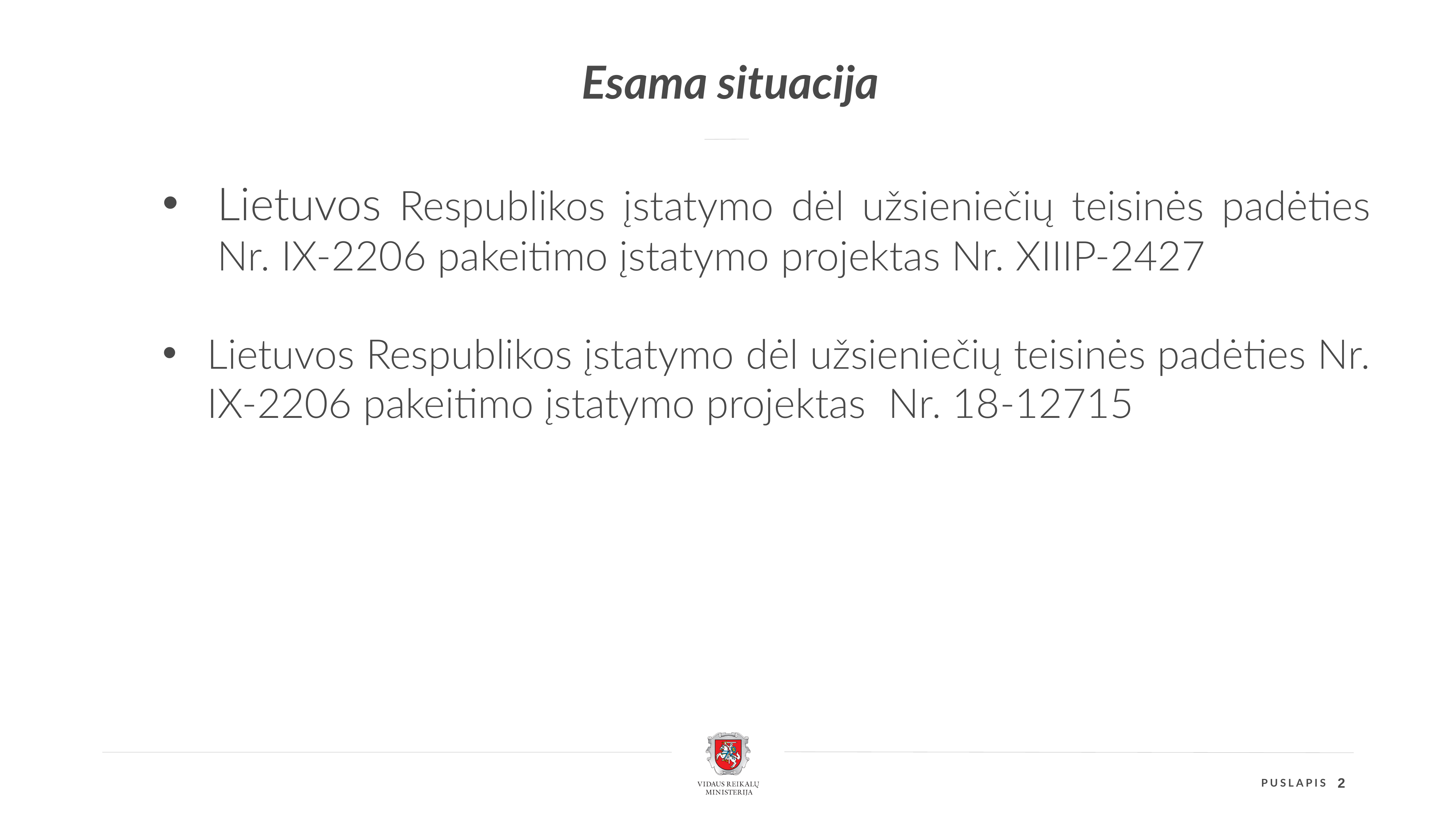

Esama situacija
Lietuvos Respublikos įstatymo dėl užsieniečių teisinės padėties Nr. IX-2206 pakeitimo įstatymo projektas Nr. XIIIP-2427

Lietuvos Respublikos įstatymo dėl užsieniečių teisinės padėties Nr. IX-2206 pakeitimo įstatymo projektas  Nr. 18-12715